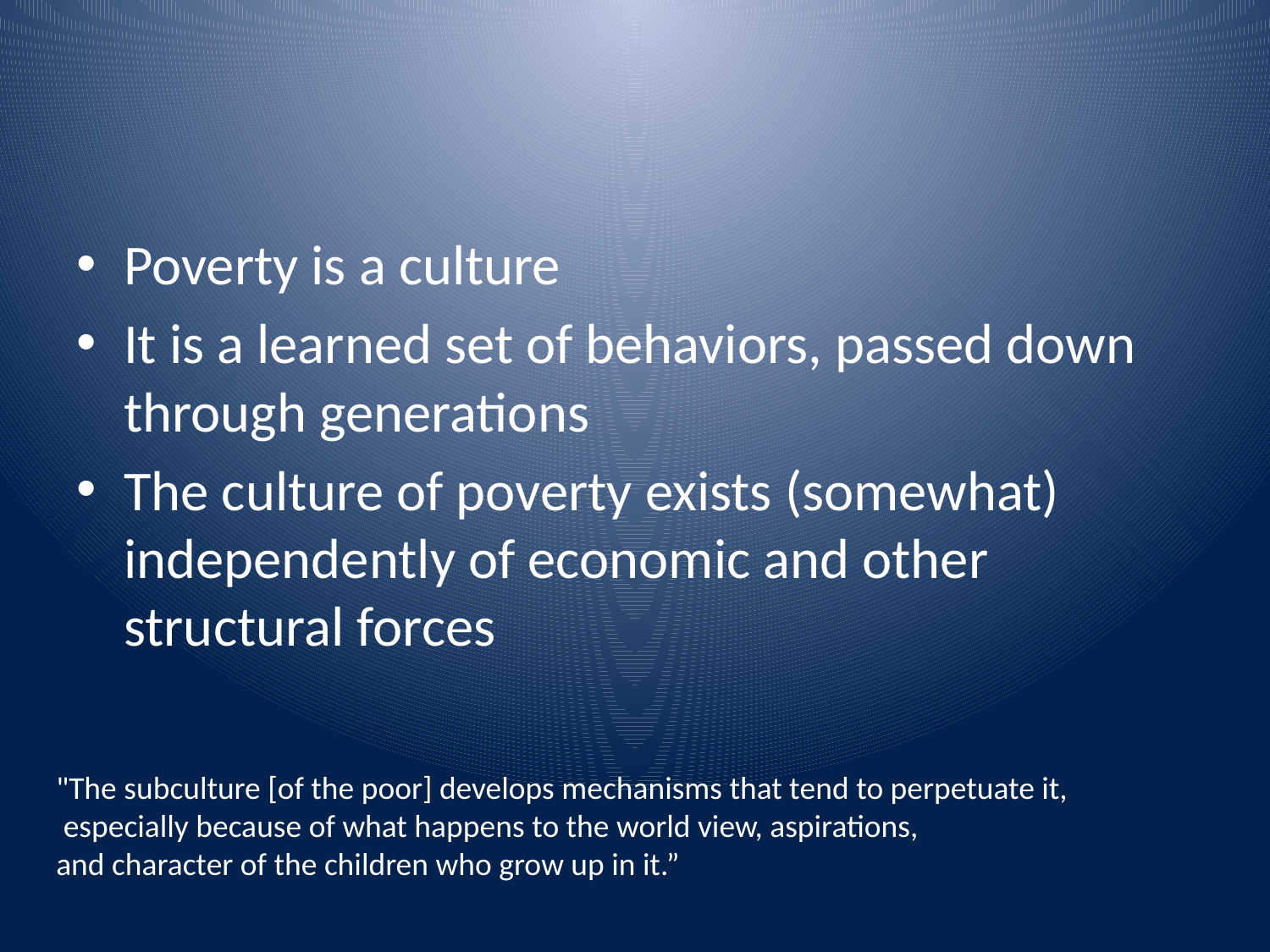

#
Poverty is a culture
It is a learned set of behaviors, passed down through generations
The culture of poverty exists (somewhat) independently of economic and other structural forces
"The subculture [of the poor] develops mechanisms that tend to perpetuate it,
 especially because of what happens to the world view, aspirations,
and character of the children who grow up in it.”